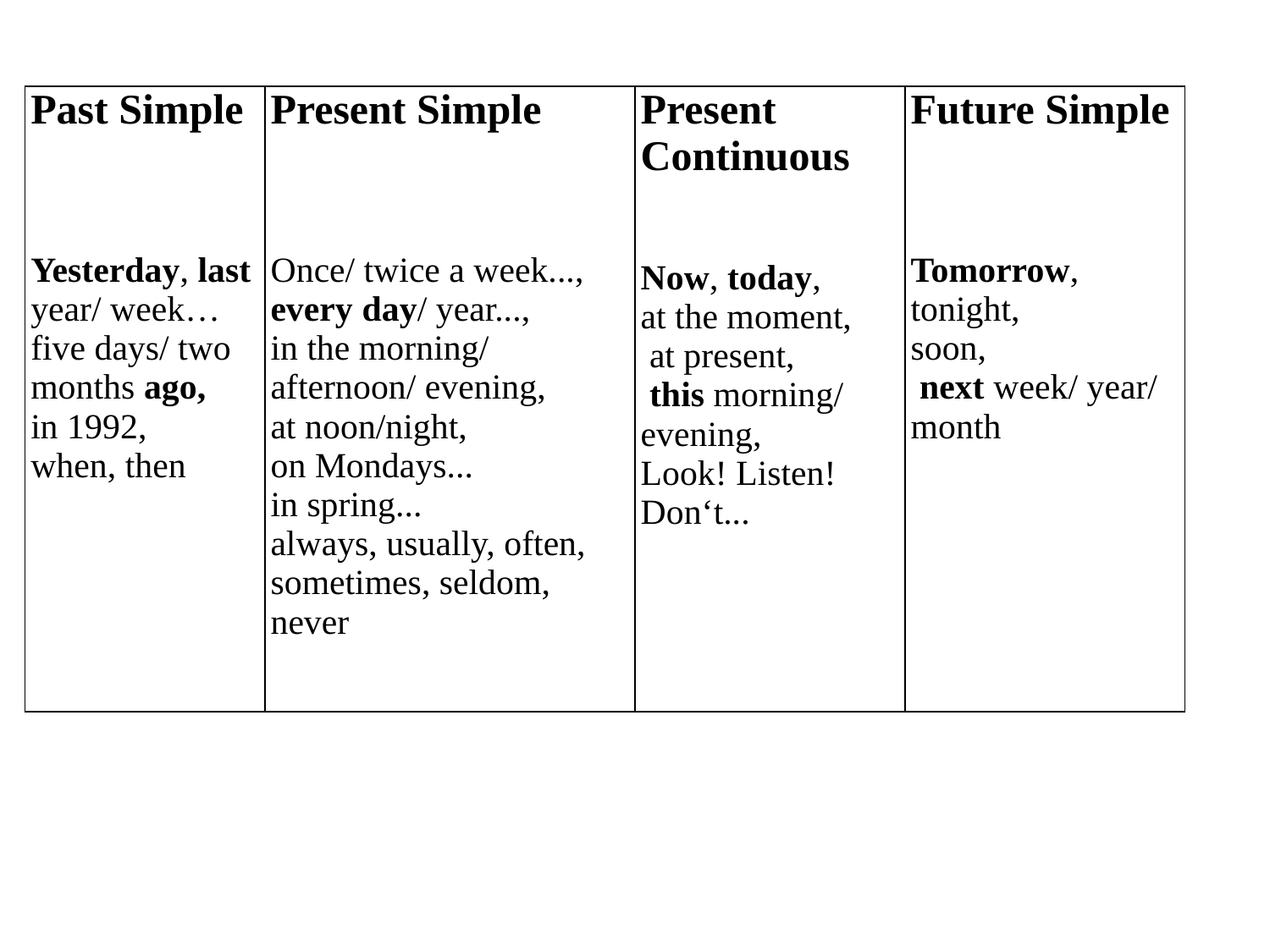

| Past Simple Yesterday, last year/ week… five days/ two months ago, in 1992, when, then | Present Simple Once/ twice a week..., every day/ year..., in the morning/ afternoon/ evening, at noon/night, on Mondays... in spring... always, usually, often, sometimes, seldom, never | Present Continuous Now, today, at the moment, at present, this morning/ evening, Look! Listen! Don‘t... | Future Simple Tomorrow, tonight, soon, next week/ year/ month |
| --- | --- | --- | --- |